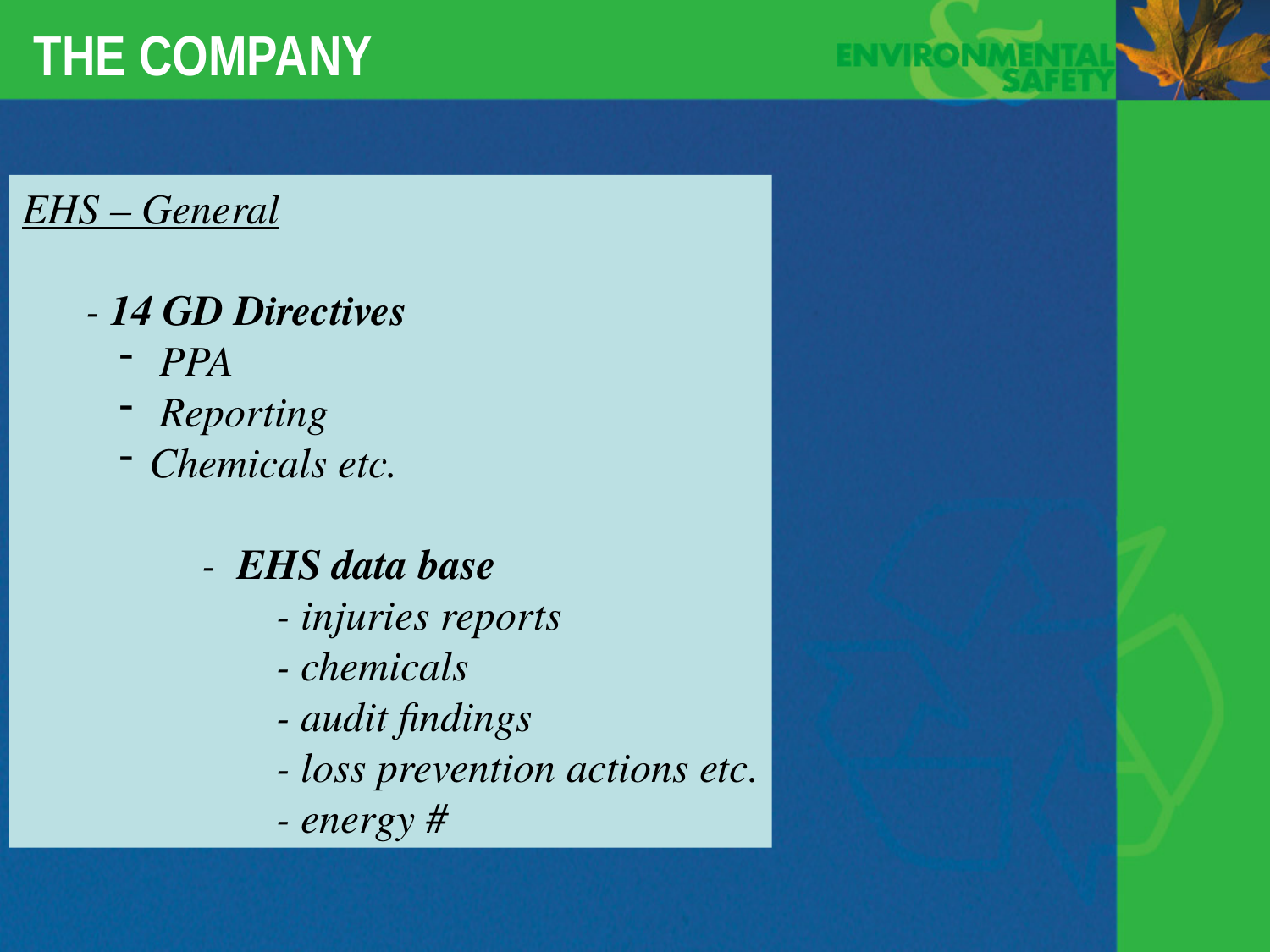

# THE COMPANY
EHS – General

- 14 GD Directives
 PPA
 Reporting
Chemicals etc.

     -  EHS data base
	- injuries reports
	- chemicals
	- audit findings
	- loss prevention actions etc.
	- energy #